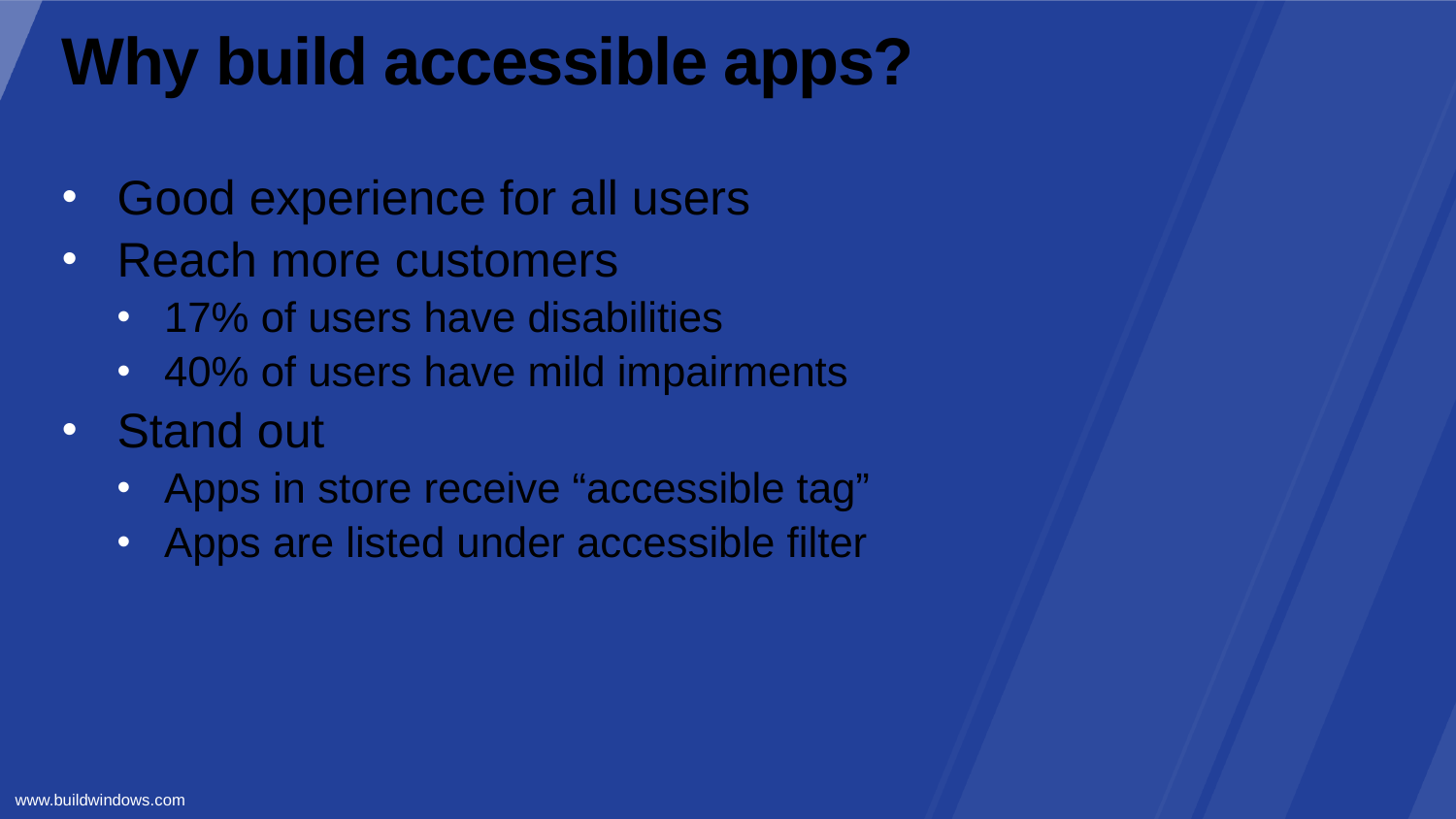

# Why build accessible apps?
Good experience for all users
Reach more customers
17% of users have disabilities
40% of users have mild impairments
Stand out
Apps in store receive “accessible tag”
Apps are listed under accessible filter